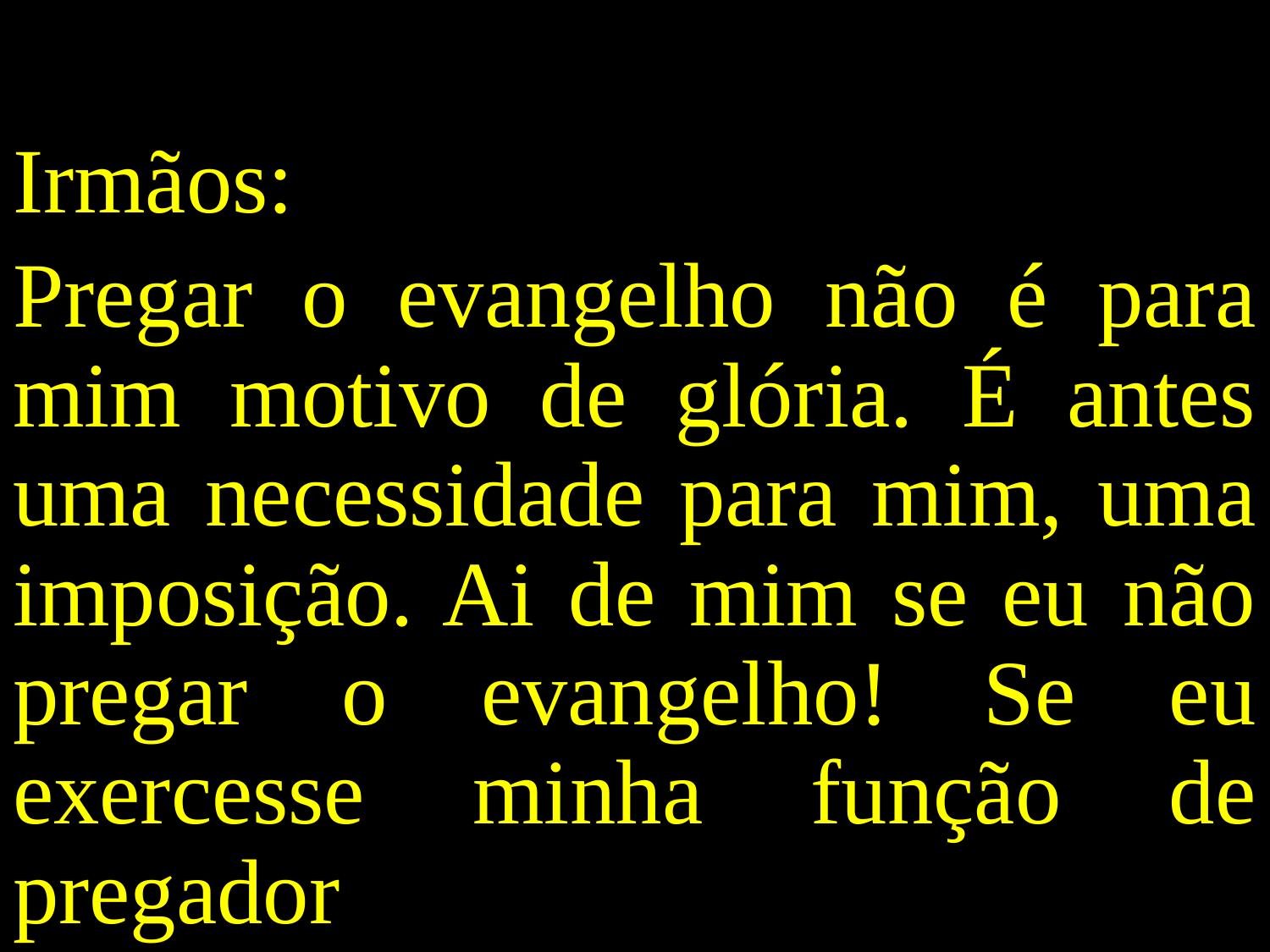

Irmãos:
Pregar o evangelho não é para mim motivo de glória. É antes uma necessidade para mim, uma imposição. Ai de mim se eu não pregar o evangelho! Se eu exercesse minha função de pregador
# Leitura da Primeira Carta de São Paulo aos Coríntios 9,16-19.22-23